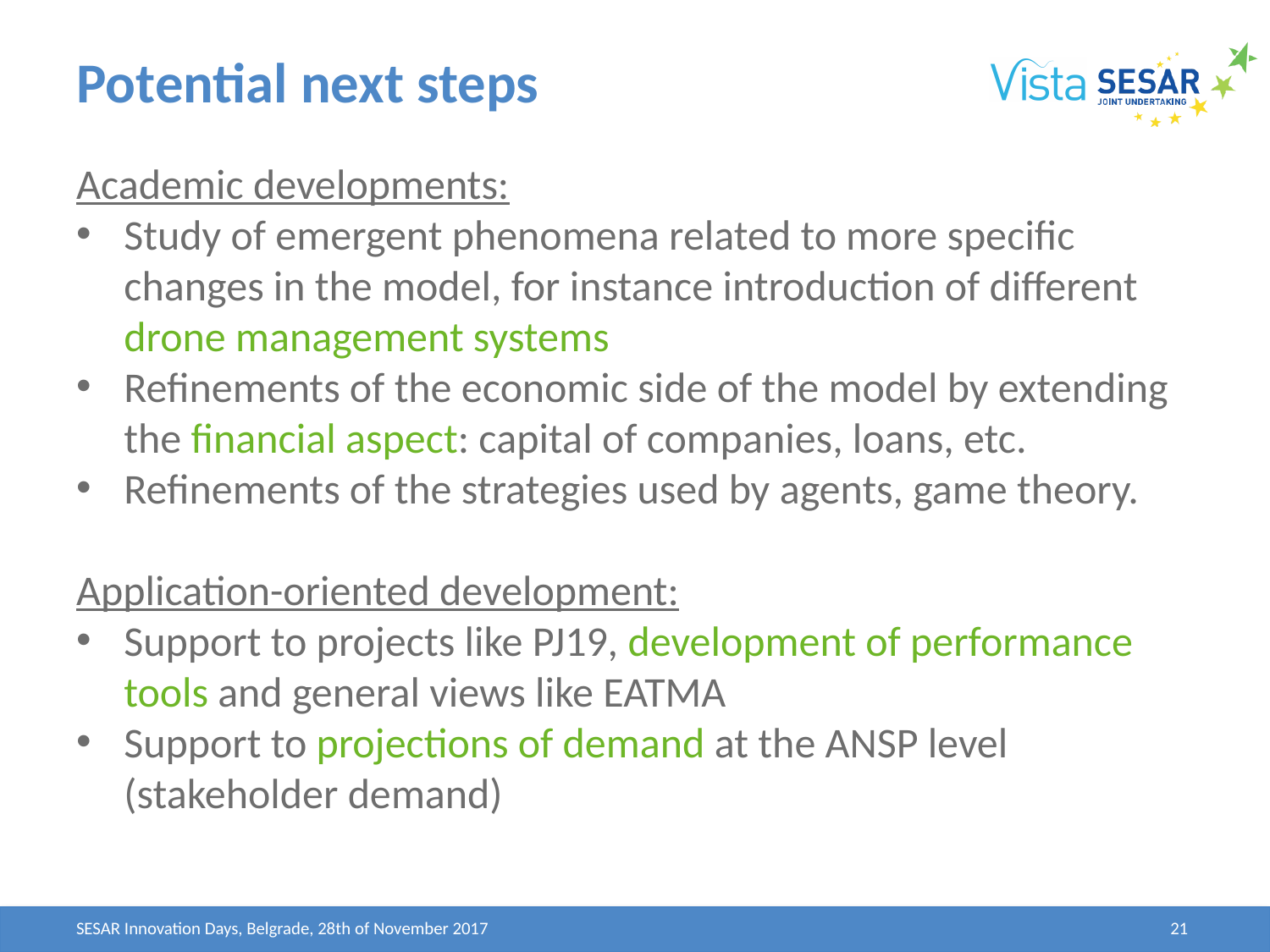

# Potential next steps
Academic developments:
Study of emergent phenomena related to more specific changes in the model, for instance introduction of different drone management systems
Refinements of the economic side of the model by extending the financial aspect: capital of companies, loans, etc.
Refinements of the strategies used by agents, game theory.

Application-oriented development:
Support to projects like PJ19, development of performance tools and general views like EATMA
Support to projections of demand at the ANSP level (stakeholder demand)
SESAR Innovation Days, Belgrade, 28th of November 2017
21